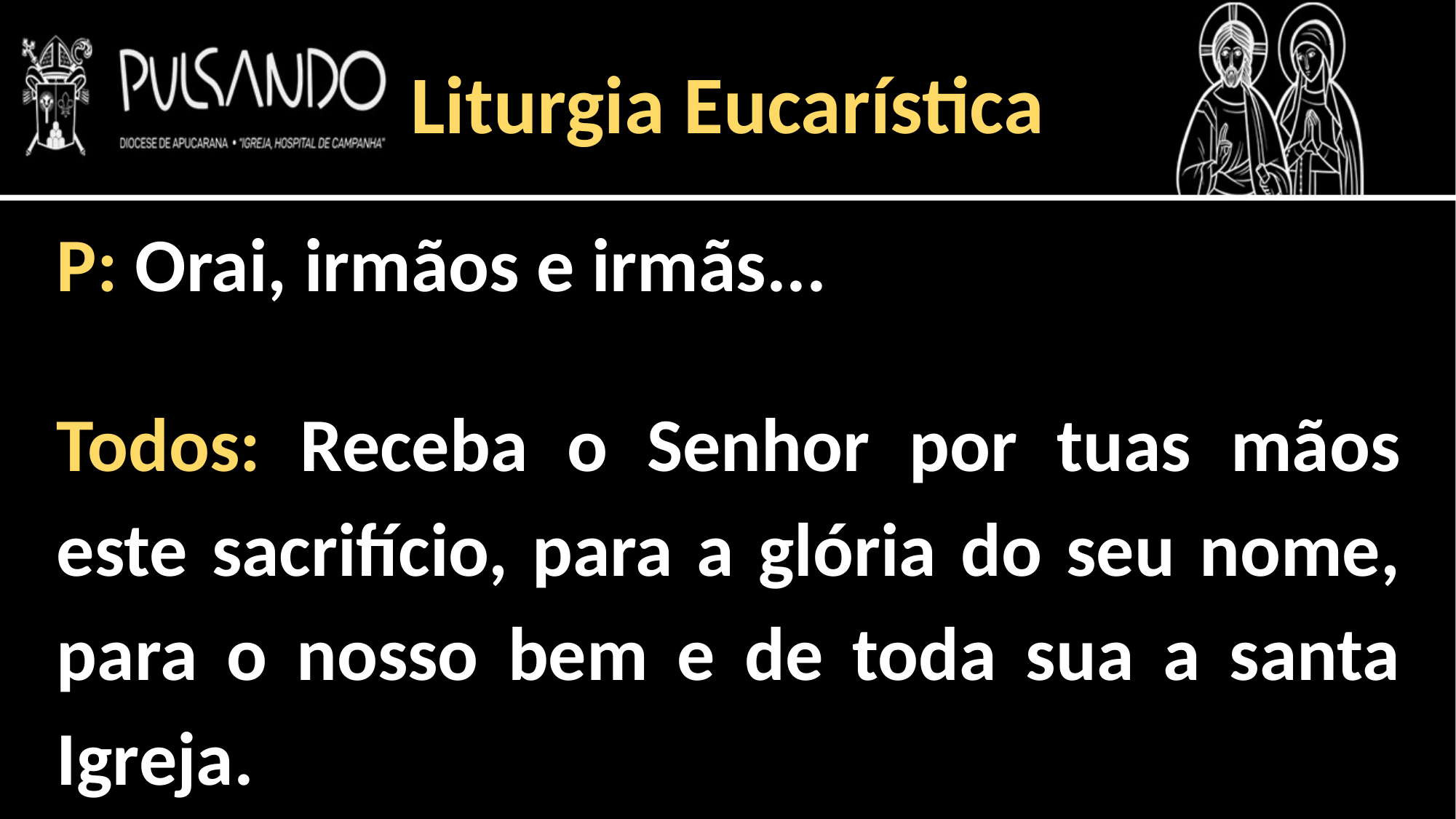

Liturgia Eucarística
P: Orai, irmãos e irmãs...

Todos: Receba o Senhor por tuas mãos este sacrifício, para a glória do seu nome, para o nosso bem e de toda sua a santa Igreja.